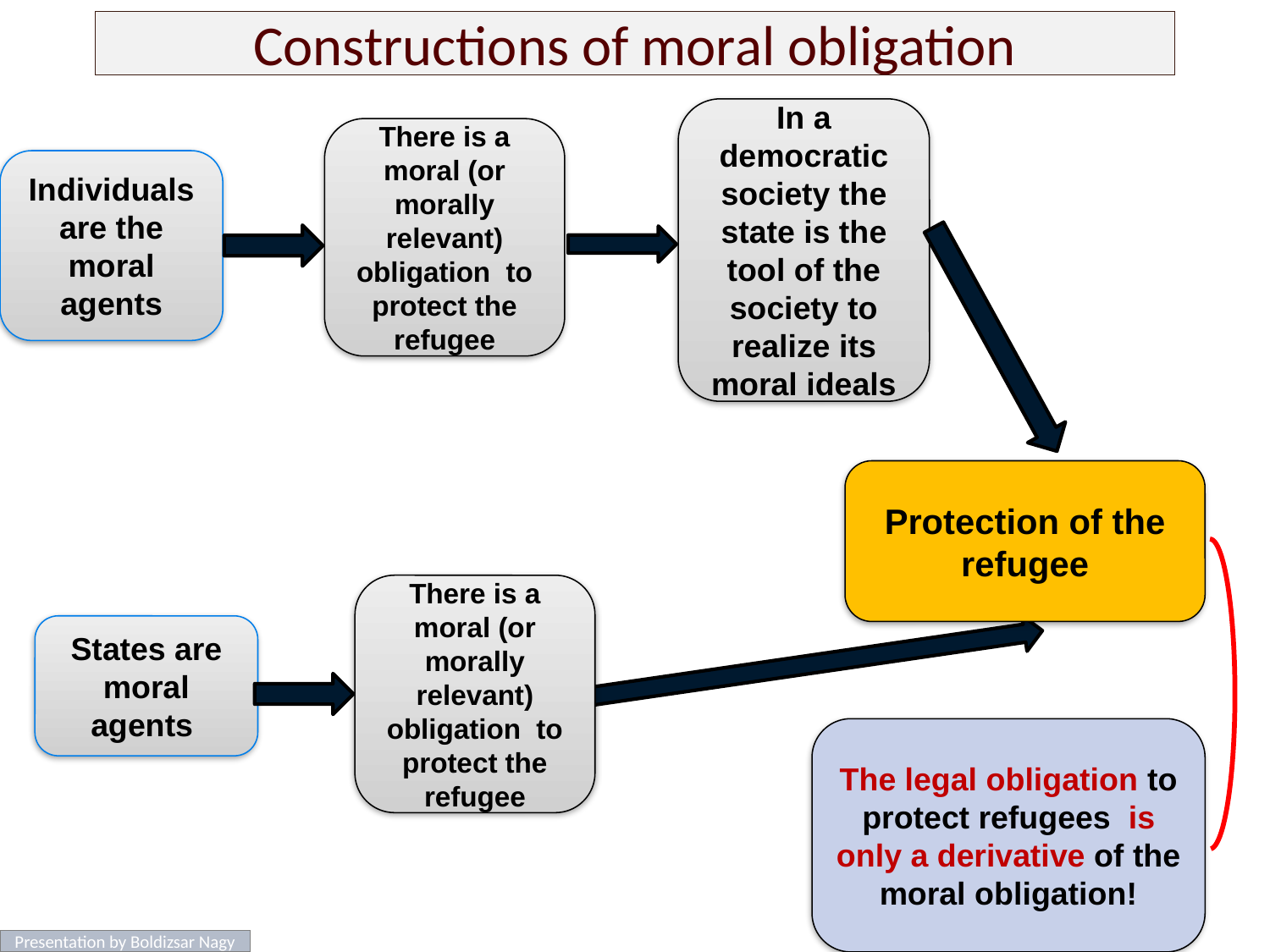

# Constructions of moral obligation
In a democratic society the state is the tool of the society to realize its moral ideals
There is a moral (or morally relevant) obligation  to protect the refugee
Individuals are the moral agents

Protection of the refugee

There is a moral (or morally relevant) obligation  to protect the refugee
States are moral agents

The legal obligation to protect refugees  is only a derivative of the moral obligation!